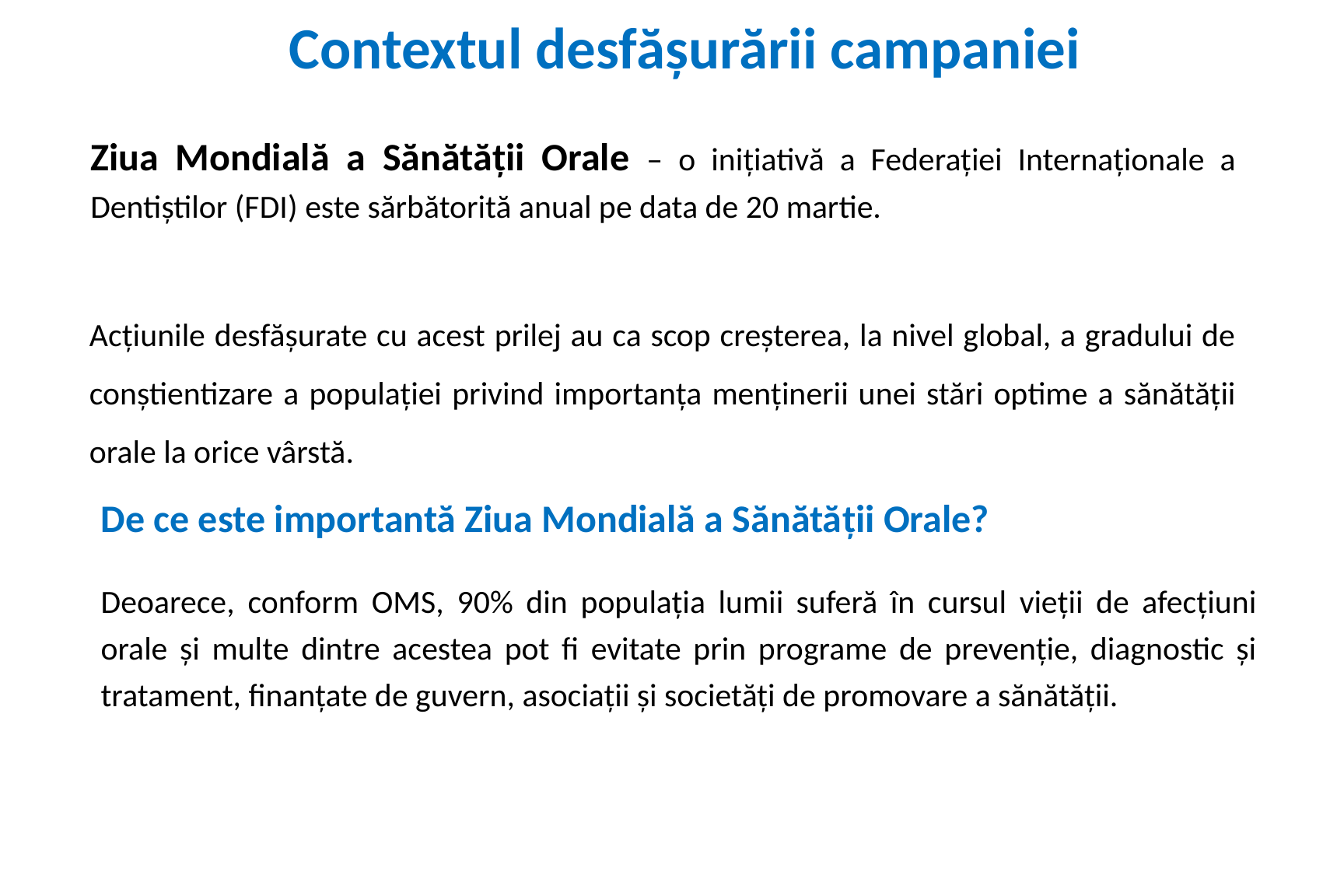

Contextul desfăşurării campaniei
Ziua Mondială a Sănătăţii Orale – o iniţiativă a Federaţiei Internaţionale a Dentiştilor (FDI) este sărbătorită anual pe data de 20 martie.

Acţiunile desfăşurate cu acest prilej au ca scop creşterea, la nivel global, a gradului de conştientizare a populaţiei privind importanţa menţinerii unei stări optime a sănătăţii orale la orice vârstă.
De ce este importantă Ziua Mondială a Sănătăţii Orale?
Deoarece, conform OMS, 90% din populaţia lumii suferă în cursul vieţii de afecţiuni orale şi multe dintre acestea pot fi evitate prin programe de prevenţie, diagnostic şi tratament, finanţate de guvern, asociaţii şi societăţi de promovare a sănătăţii.